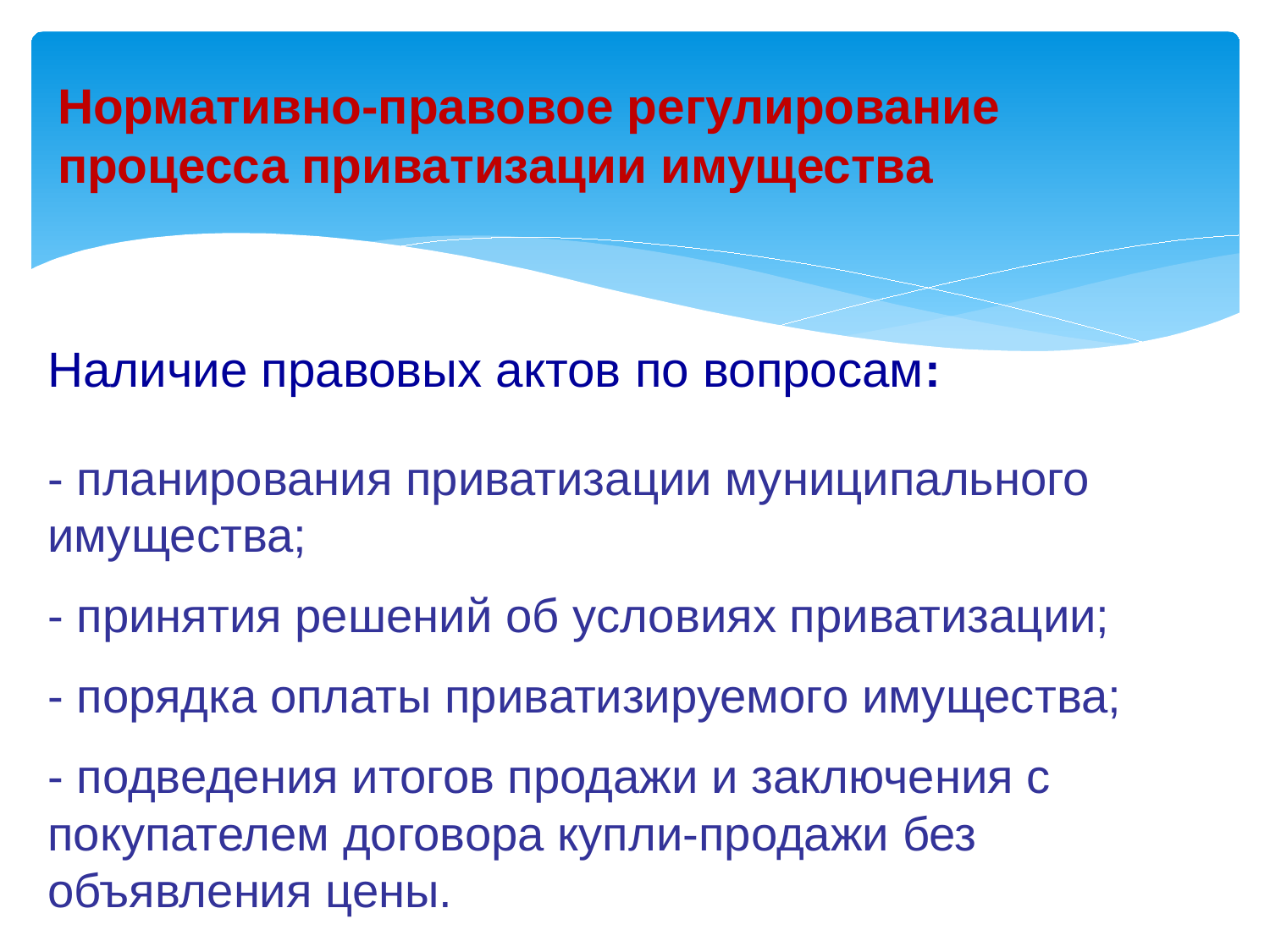

# Нормативно-правовое регулирование        процесса приватизации имущества
Наличие правовых актов по вопросам:
- планирования приватизации муниципального имущества;
- принятия решений об условиях приватизации;
- порядка оплаты приватизируемого имущества;
- подведения итогов продажи и заключения с покупателем договора купли-продажи без объявления цены.